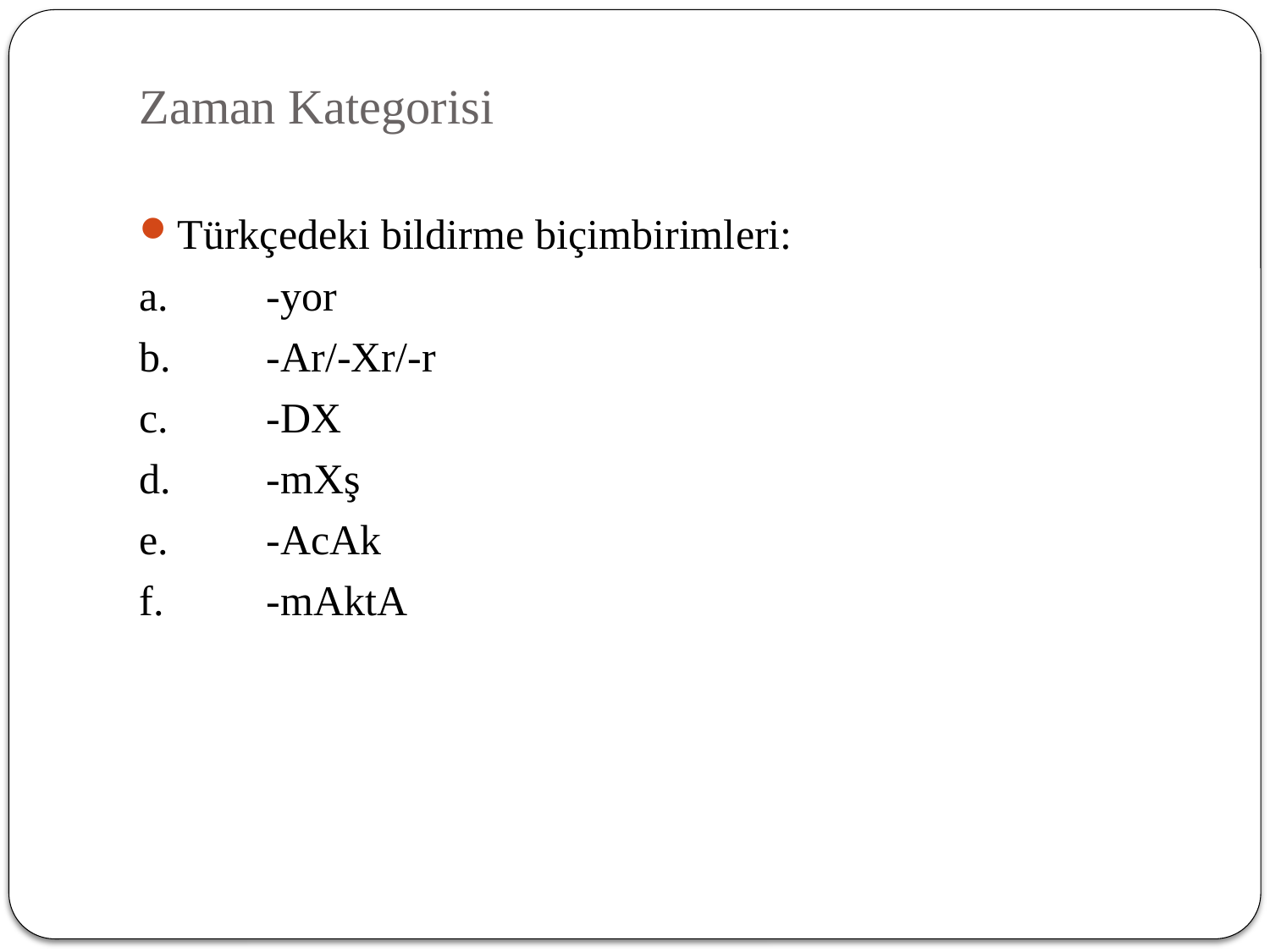

# Zaman Kategorisi
Türkçedeki bildirme biçimbirimleri:
a.	-yor
b.	-Ar/-Xr/-r
c. 	-DX
d.	-mXş
e.	-AcAk
f.	-mAktA